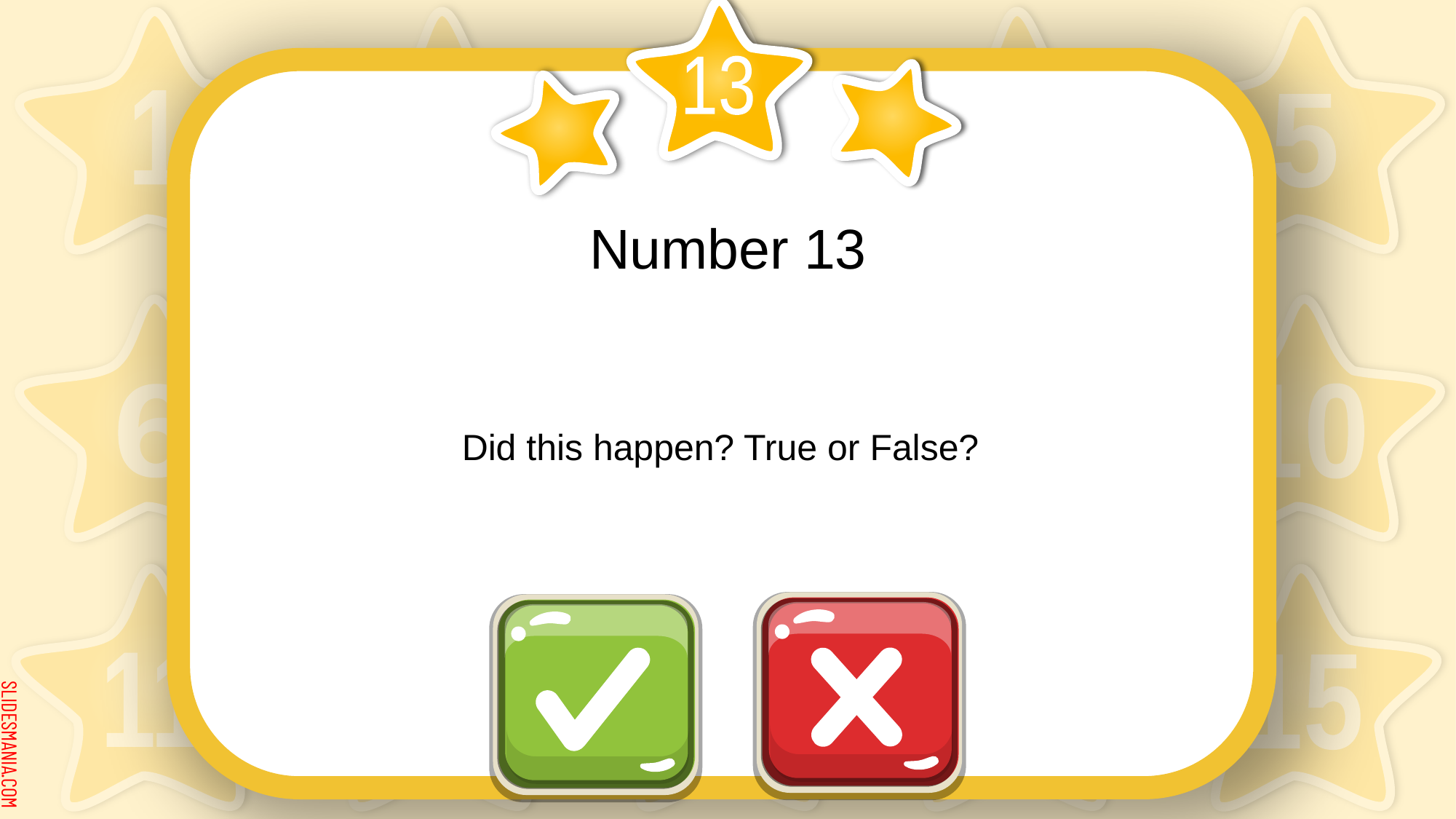

13
# Number 13
Did this happen? True or False?